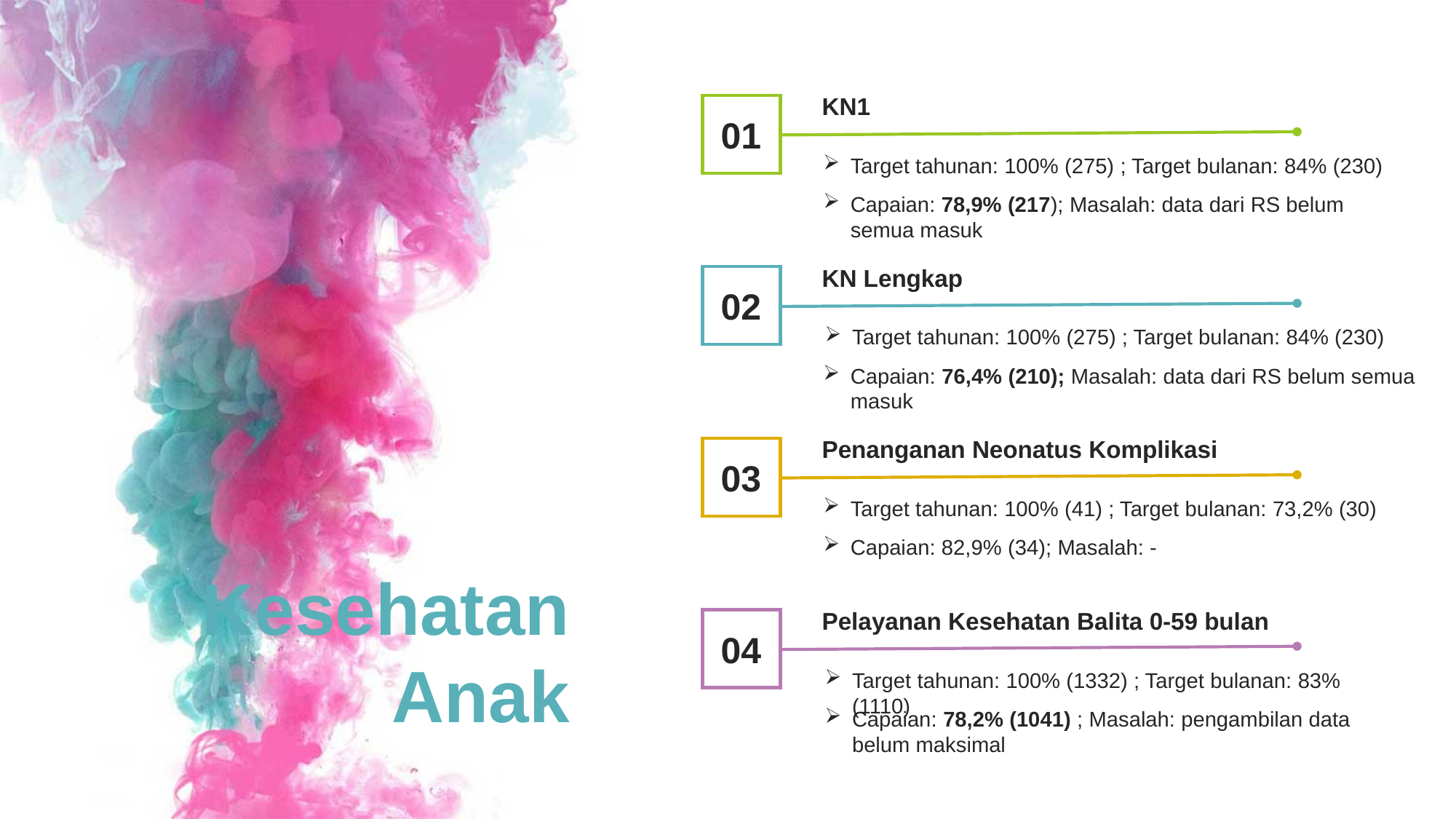

KN1
Target tahunan: 100% (275) ; Target bulanan: 84% (230)
Capaian: 78,9% (217); Masalah: data dari RS belum semua masuk

01
KN Lengkap
Target tahunan: 100% (275) ; Target bulanan: 84% (230)
Capaian: 76,4% (210); Masalah: data dari RS belum semua masuk

02
Penanganan Neonatus Komplikasi
Target tahunan: 100% (41) ; Target bulanan: 73,2% (30)
Capaian: 82,9% (34); Masalah: -

03
Kesehatan Anak
Pelayanan Kesehatan Balita 0-59 bulan
Target tahunan: 100% (1332) ; Target bulanan: 83% (1110)
Capaian: 78,2% (1041) ; Masalah: pengambilan data belum maksimal

04